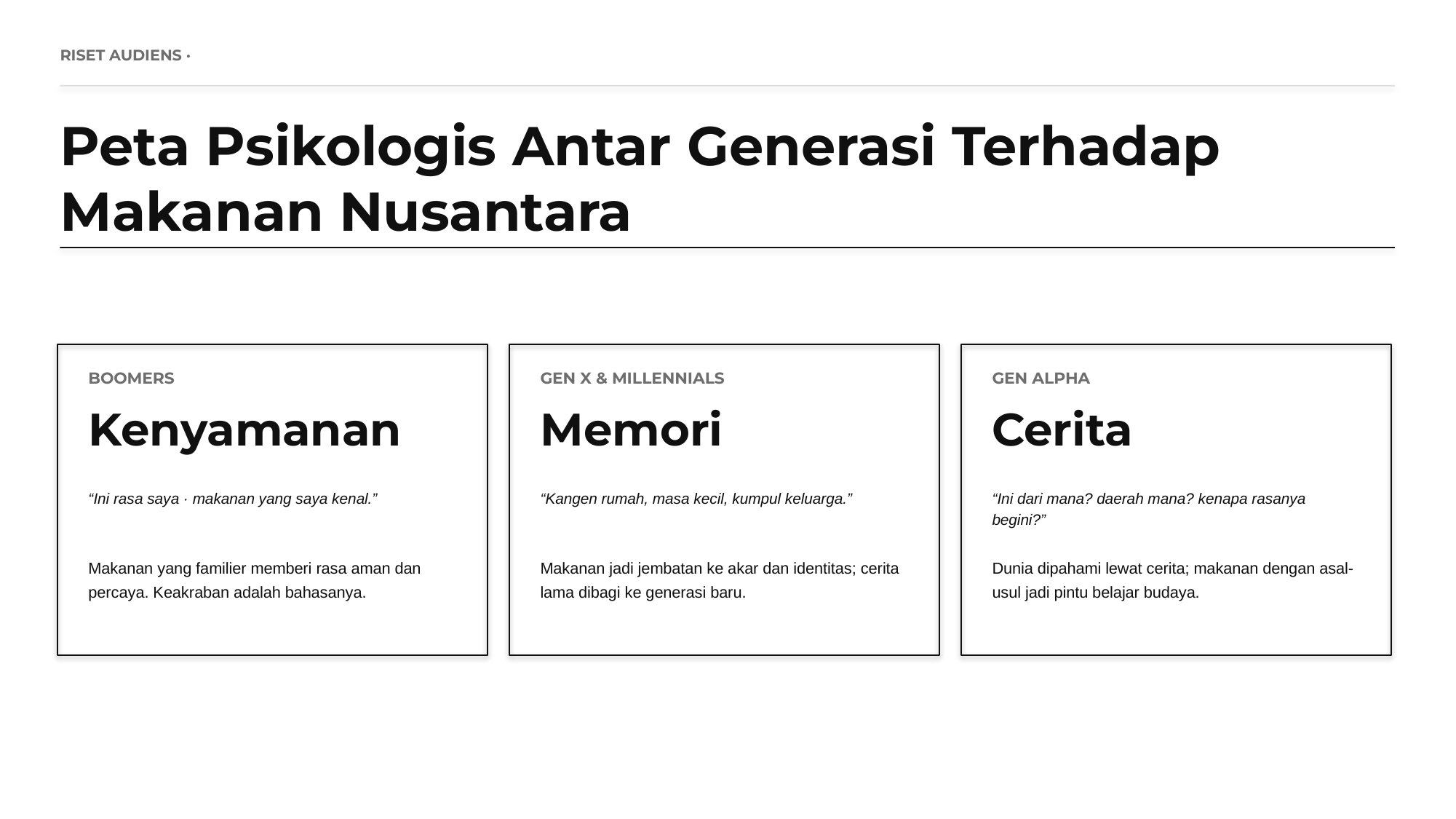

RISET AUDIENS ·

Peta Psikologis Antar Generasi Terhadap Makanan Nusantara

BOOMERS
GEN X & MILLENNIALS
GEN ALPHA
Kenyamanan
Memori
Cerita
“Ini rasa saya · makanan yang saya kenal.”
“Kangen rumah, masa kecil, kumpul keluarga.”
“Ini dari mana? daerah mana? kenapa rasanya begini?”
Makanan yang familier memberi rasa aman dan percaya. Keakraban adalah bahasanya.
Makanan jadi jembatan ke akar dan identitas; cerita lama dibagi ke generasi baru.
Dunia dipahami lewat cerita; makanan dengan asal-usul jadi pintu belajar budaya.